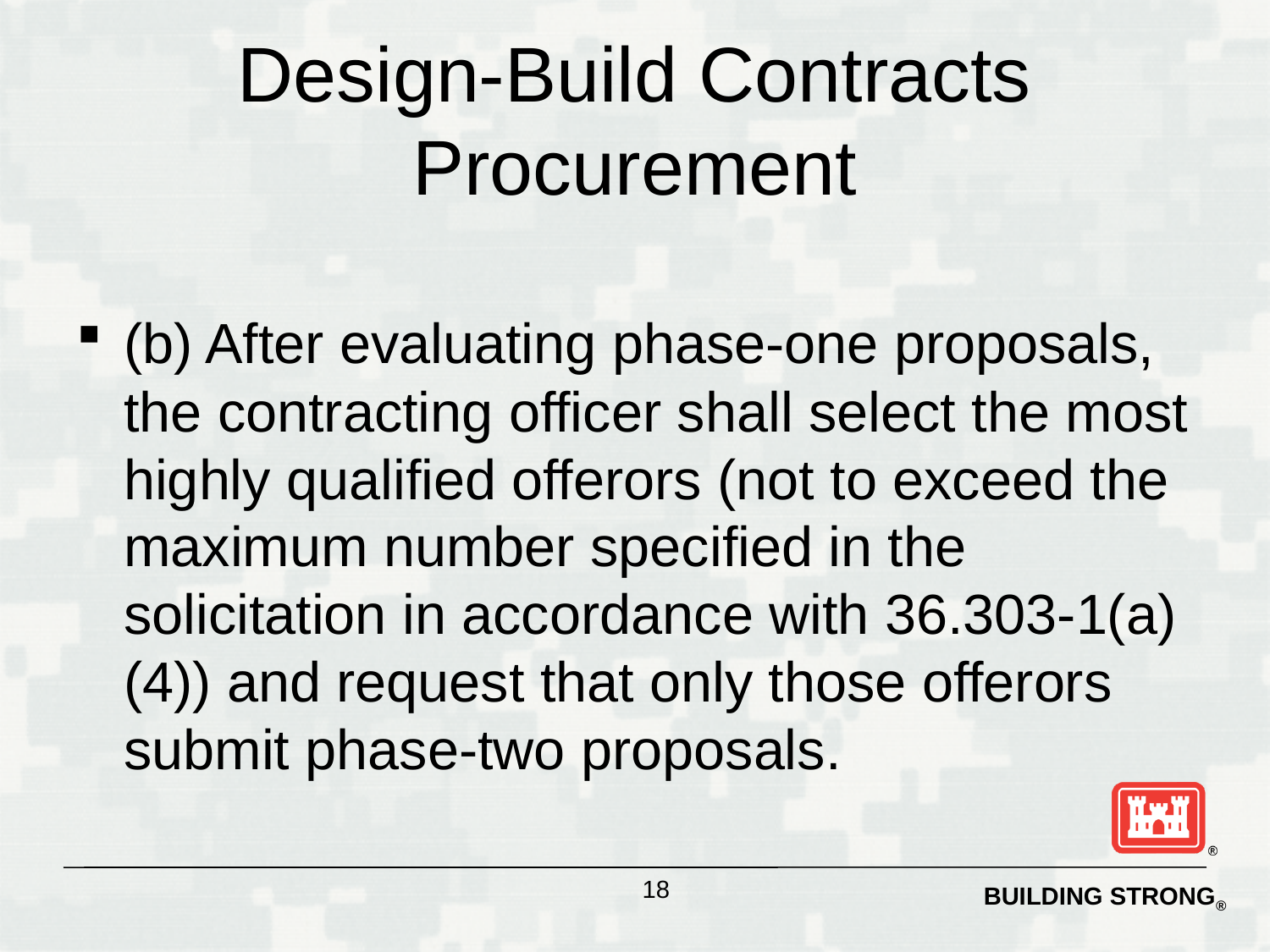

# Design-Build Contracts Procurement

(b) After evaluating phase-one proposals, the contracting officer shall select the most highly qualified offerors (not to exceed the maximum number specified in the solicitation in accordance with 36.303-1(a)(4)) and request that only those offerors submit phase-two proposals.

18